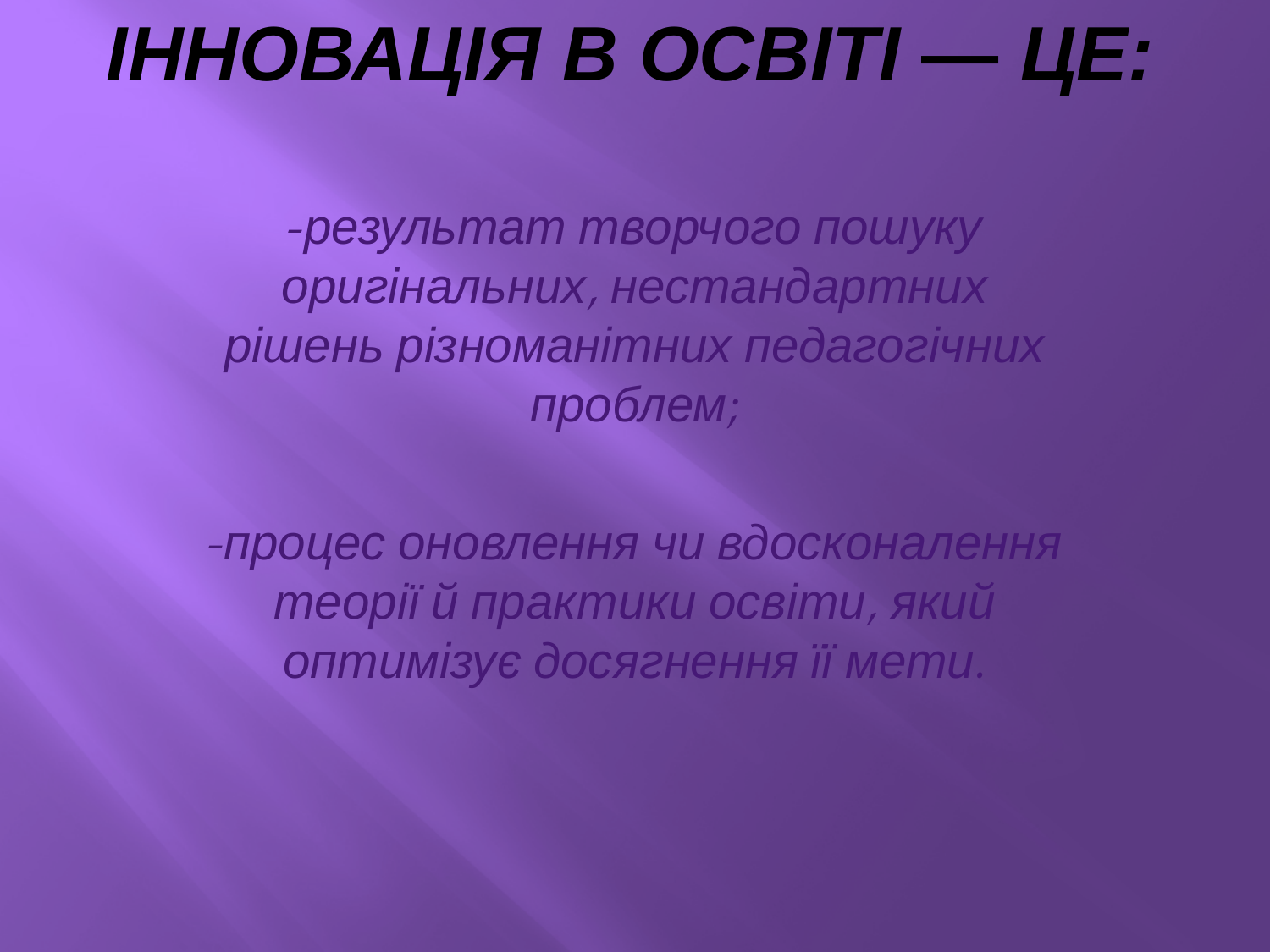

# Інновація в освіті — це:
-результат творчого пошуку оригінальних, нестандартних рішень різноманітних педагогічних проблем;

-процес оновлення чи вдосконалення теорії й практики освіти, який оптимізує досягнення її мети.